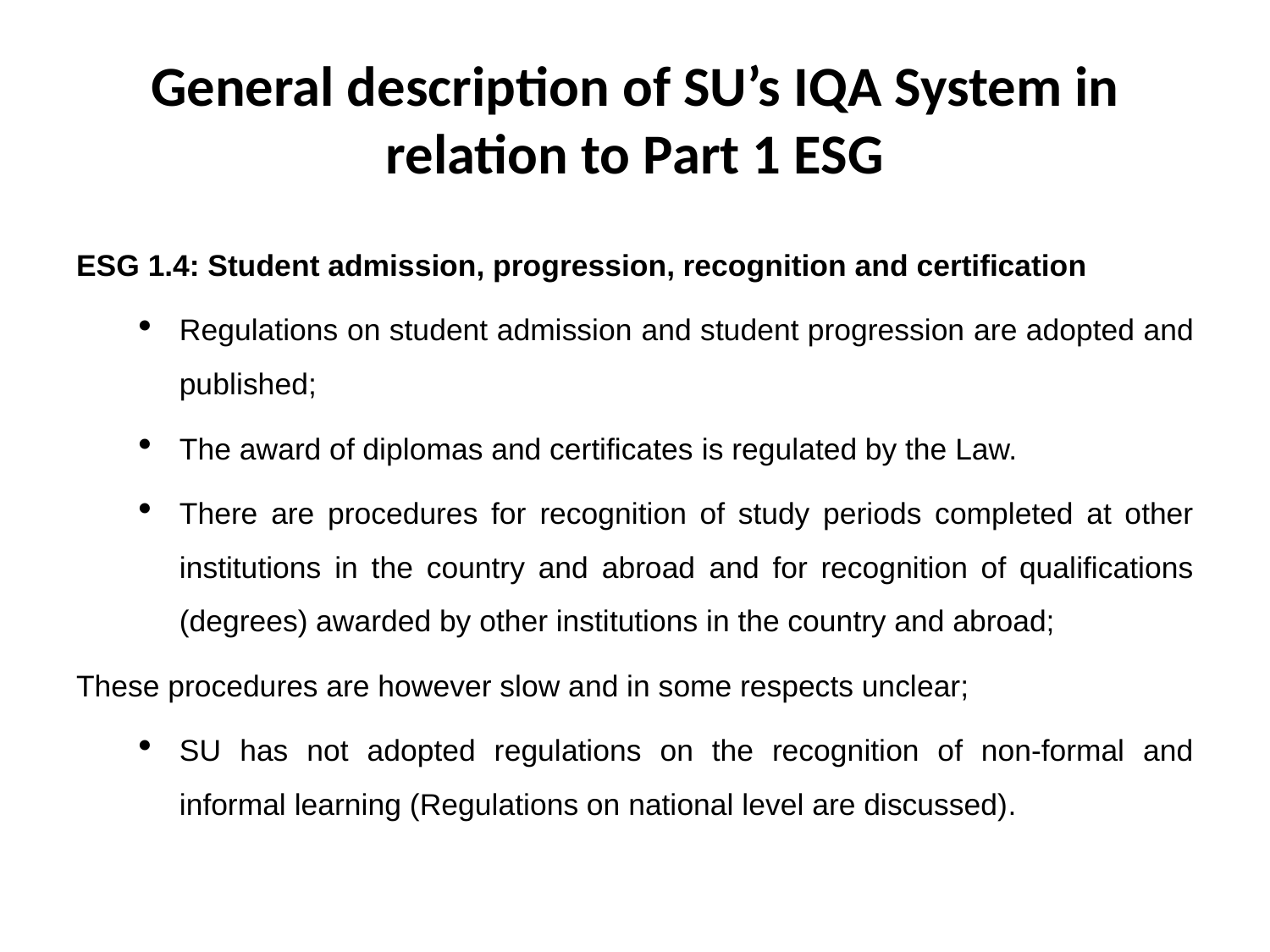

# General description of SU’s IQA System in relation to Part 1 ESG
ESG 1.4: Student admission, progression, recognition and certification
Regulations on student admission and student progression are adopted and published;
The award of diplomas and certificates is regulated by the Law.
There are procedures for recognition of study periods completed at other institutions in the country and abroad and for recognition of qualifications (degrees) awarded by other institutions in the country and abroad;
These procedures are however slow and in some respects unclear;
SU has not adopted regulations on the recognition of non-formal and informal learning (Regulations on national level are discussed).